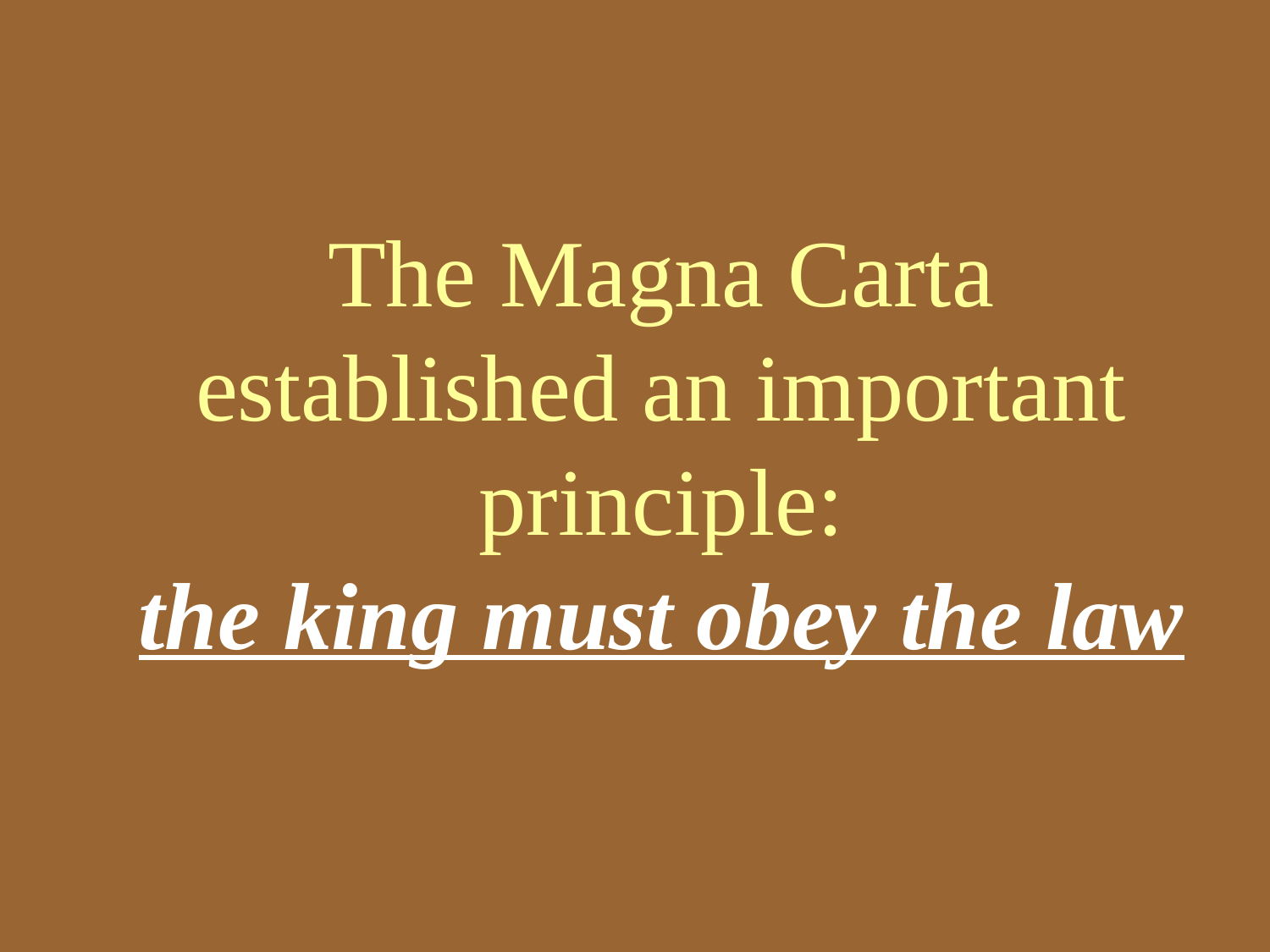

# The Magna Carta established an important principle: the king must obey the law